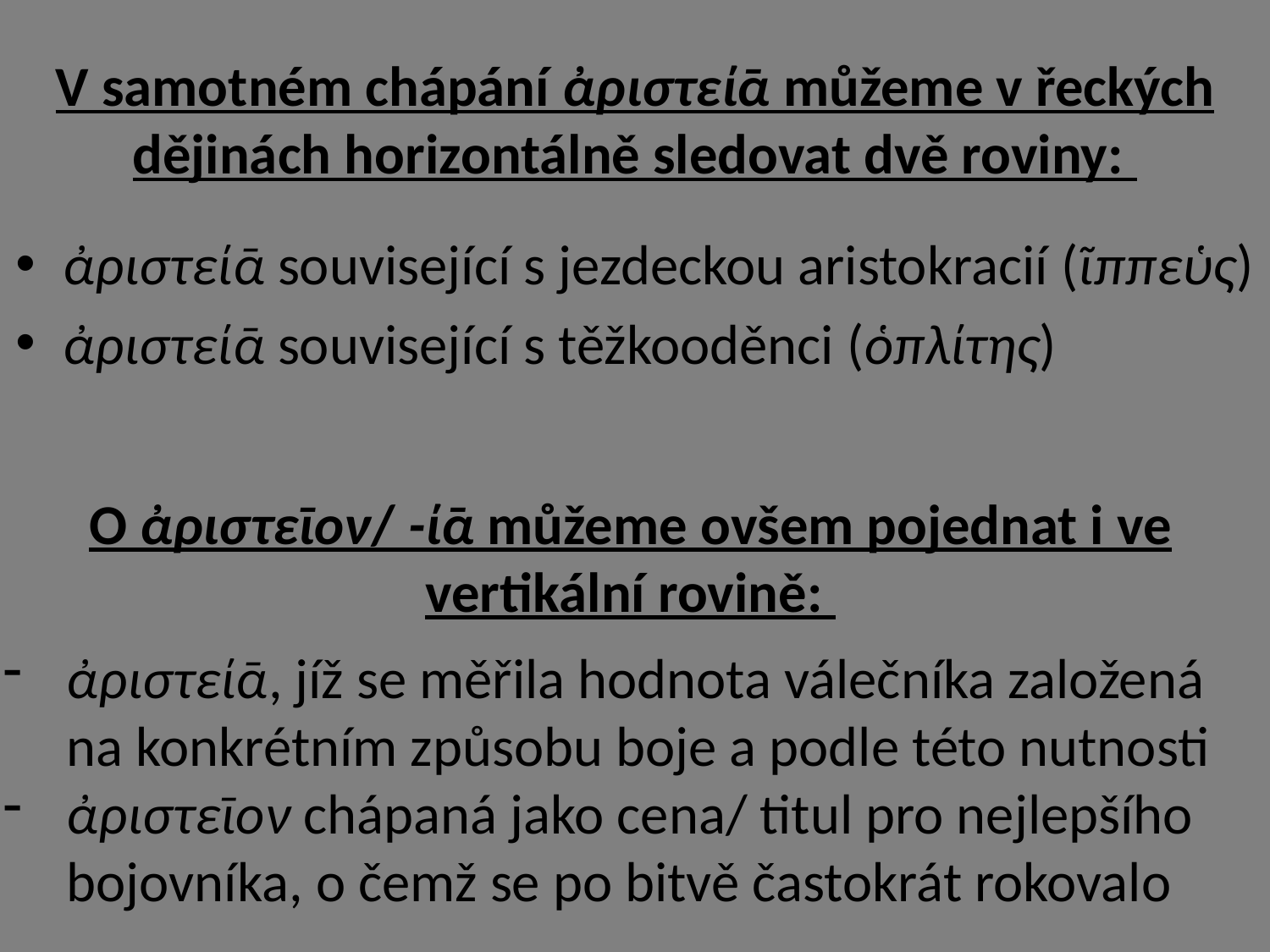

# V samotném chápání ἀριστείᾱ můžeme v řeckých dějinách horizontálně sledovat dvě roviny:
ἀριστείᾱ související s jezdeckou aristokracií (ῖππεὑς)
ἀριστείᾱ související s těžkooděnci (ὁπλίτης)
O ἀριστεῑον/ -ίᾱ můžeme ovšem pojednat i ve vertikální rovině:
ἀριστείᾱ, jíž se měřila hodnota válečníka založená na konkrétním způsobu boje a podle této nutnosti
ἀριστεῑον chápaná jako cena/ titul pro nejlepšího bojovníka, o čemž se po bitvě častokrát rokovalo